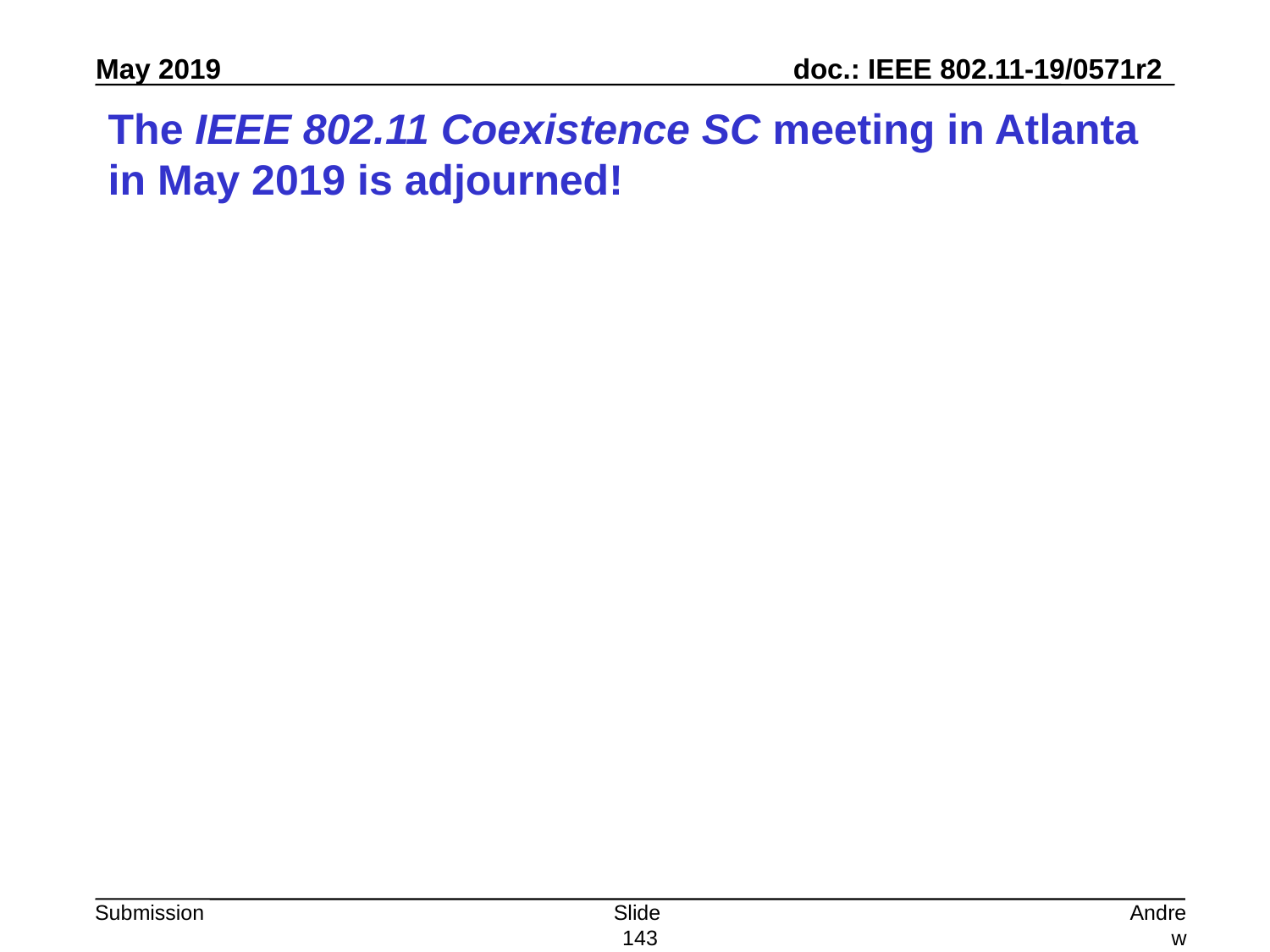

# The IEEE 802.11 Coexistence SC meeting in Atlanta in May 2019 is adjourned!

Slide 143
Andrew Myles, Cisco